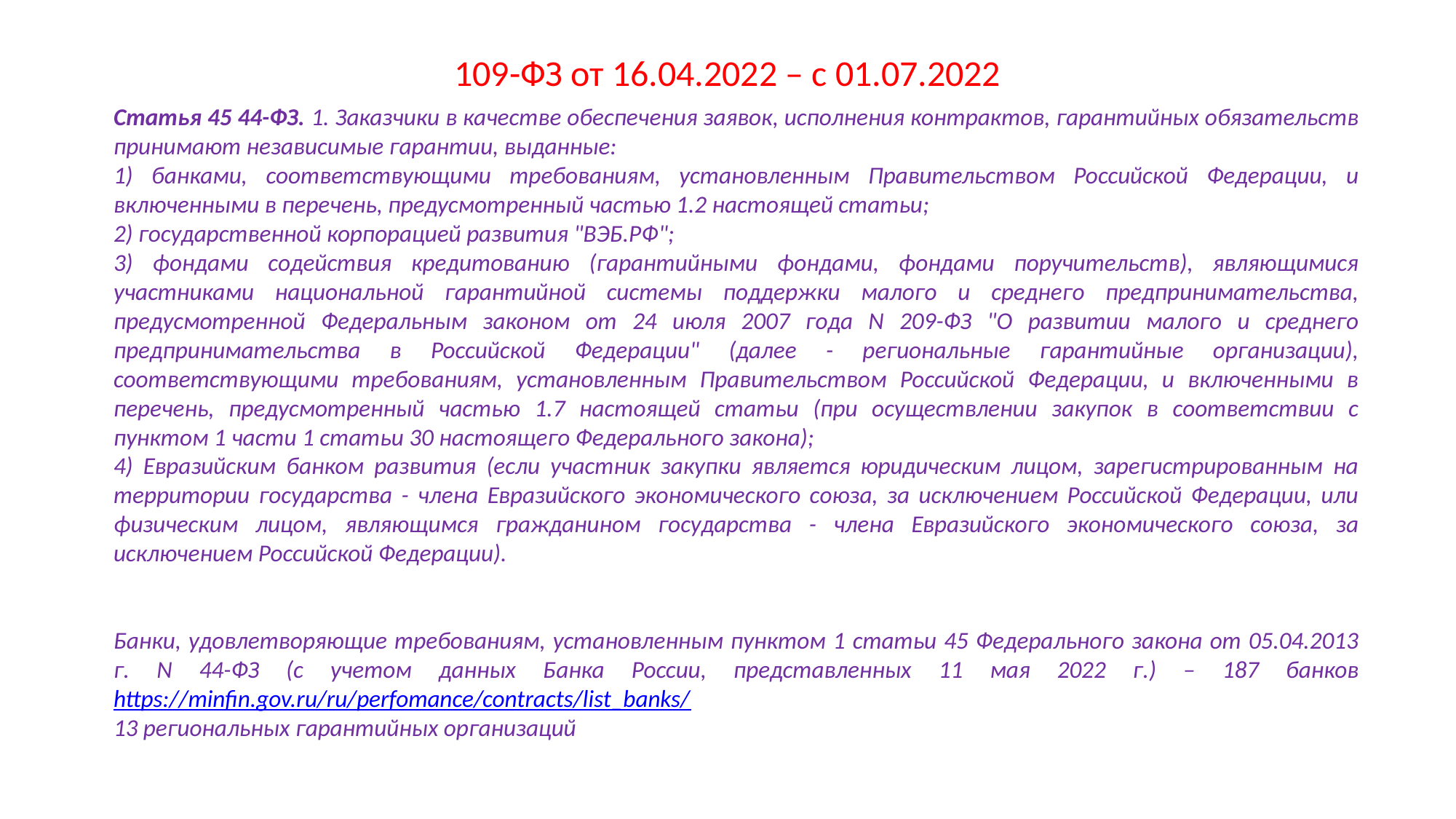

# 109-ФЗ от 16.04.2022 – с 01.07.2022
Статья 45 44-ФЗ. 1. Заказчики в качестве обеспечения заявок, исполнения контрактов, гарантийных обязательств принимают независимые гарантии, выданные:
1) банками, соответствующими требованиям, установленным Правительством Российской Федерации, и включенными в перечень, предусмотренный частью 1.2 настоящей статьи;
2) государственной корпорацией развития "ВЭБ.РФ";
3) фондами содействия кредитованию (гарантийными фондами, фондами поручительств), являющимися участниками национальной гарантийной системы поддержки малого и среднего предпринимательства, предусмотренной Федеральным законом от 24 июля 2007 года N 209-ФЗ "О развитии малого и среднего предпринимательства в Российской Федерации" (далее - региональные гарантийные организации), соответствующими требованиям, установленным Правительством Российской Федерации, и включенными в перечень, предусмотренный частью 1.7 настоящей статьи (при осуществлении закупок в соответствии с пунктом 1 части 1 статьи 30 настоящего Федерального закона);
4) Евразийским банком развития (если участник закупки является юридическим лицом, зарегистрированным на территории государства - члена Евразийского экономического союза, за исключением Российской Федерации, или физическим лицом, являющимся гражданином государства - члена Евразийского экономического союза, за исключением Российской Федерации).

Банки, удовлетворяющие требованиям, установленным пунктом 1 статьи 45 Федерального закона от 05.04.2013 г. N 44-ФЗ (с учетом данных Банка России, представленных 11 мая 2022 г.) – 187 банков https://minfin.gov.ru/ru/perfomance/contracts/list_banks/
13 региональных гарантийных организаций